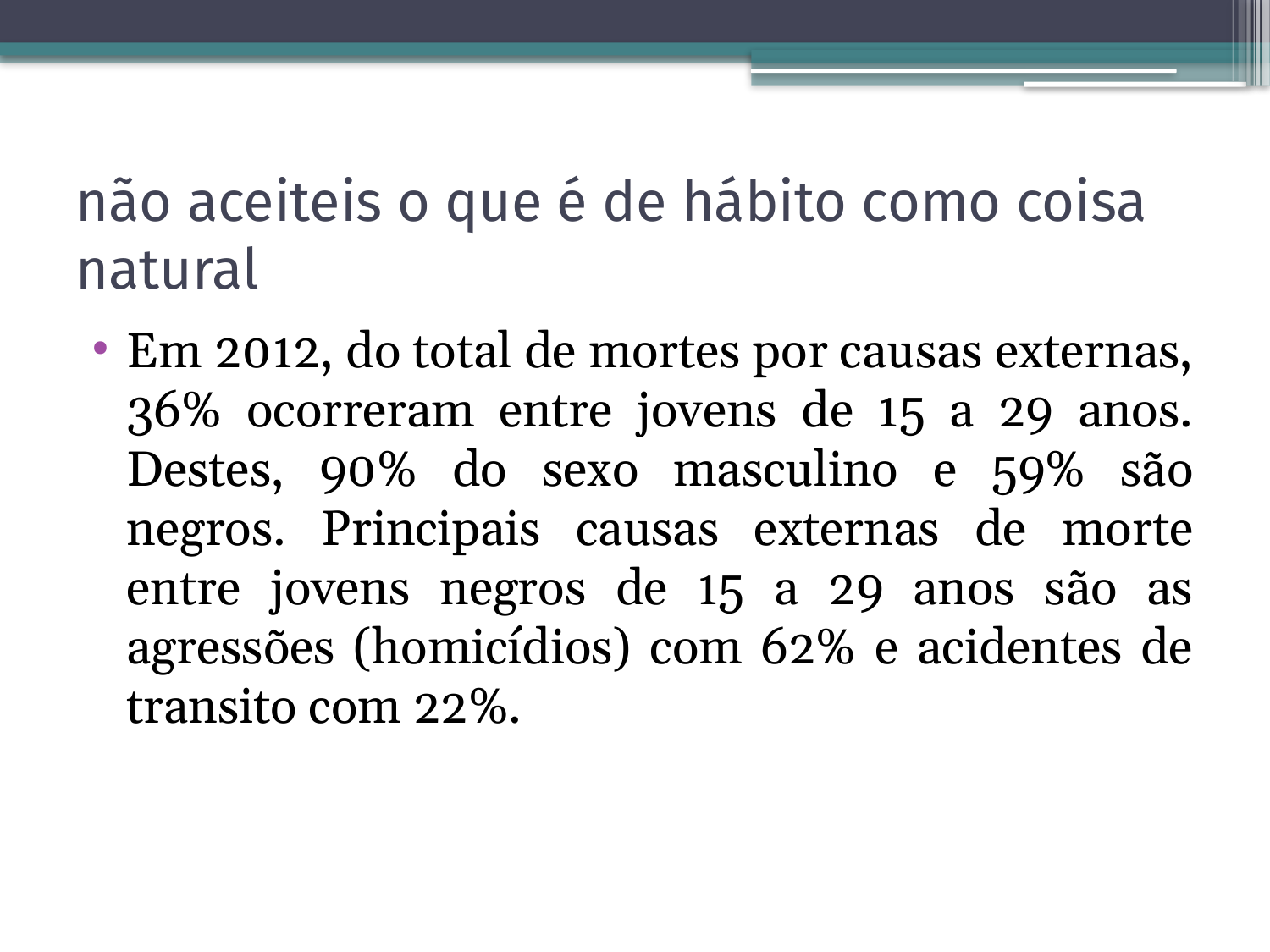

# não aceiteis o que é de hábito como coisa natural
Em 2012, do total de mortes por causas externas, 36% ocorreram entre jovens de 15 a 29 anos. Destes, 90% do sexo masculino e 59% são negros. Principais causas externas de morte entre jovens negros de 15 a 29 anos são as agressões (homicídios) com 62% e acidentes de transito com 22%.